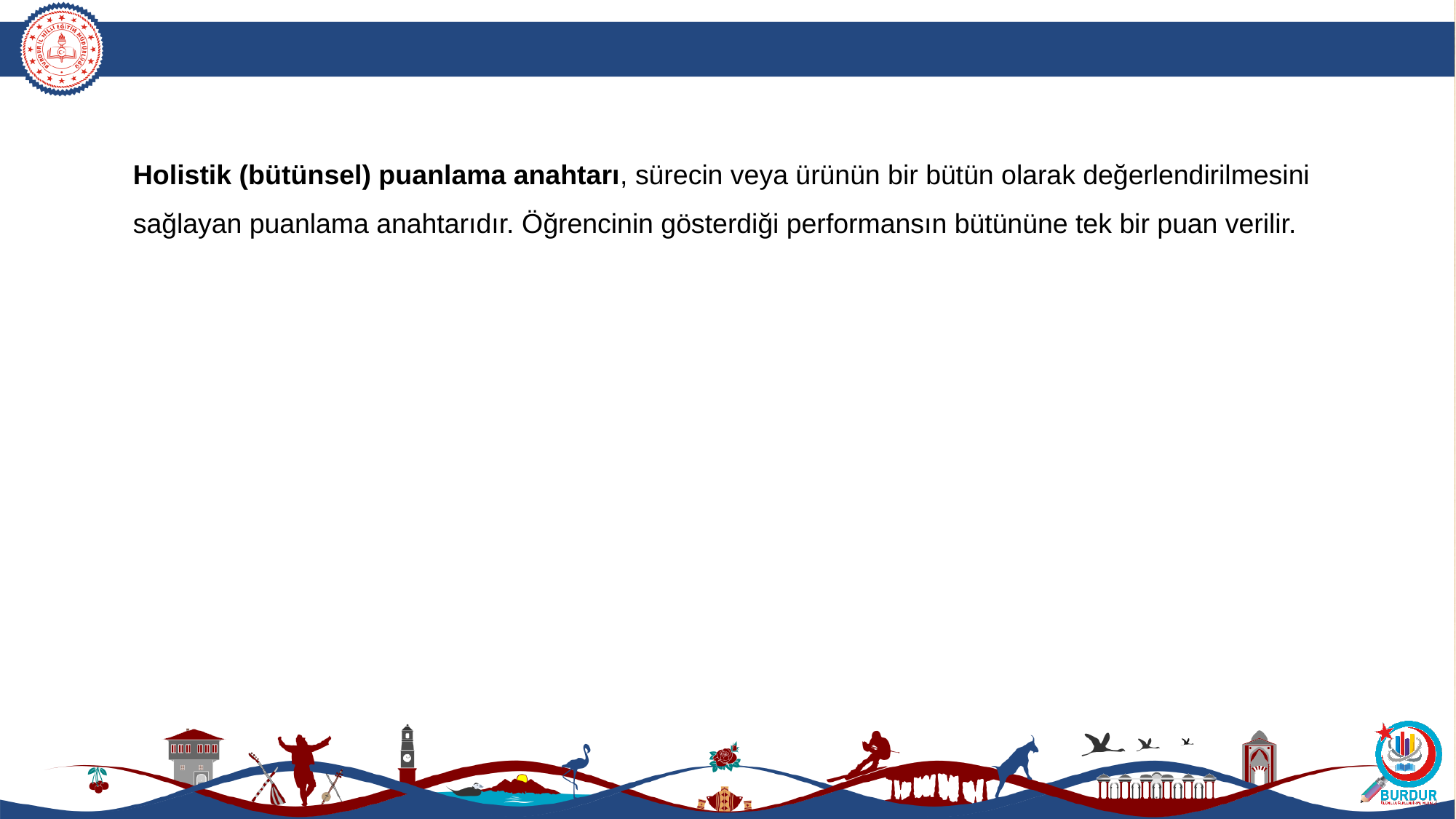

Holistik (bütünsel) puanlama anahtarı, sürecin veya ürünün bir bütün olarak değerlendirilmesini sağlayan puanlama anahtarıdır. Öğrencinin gösterdiği performansın bütününe tek bir puan verilir.